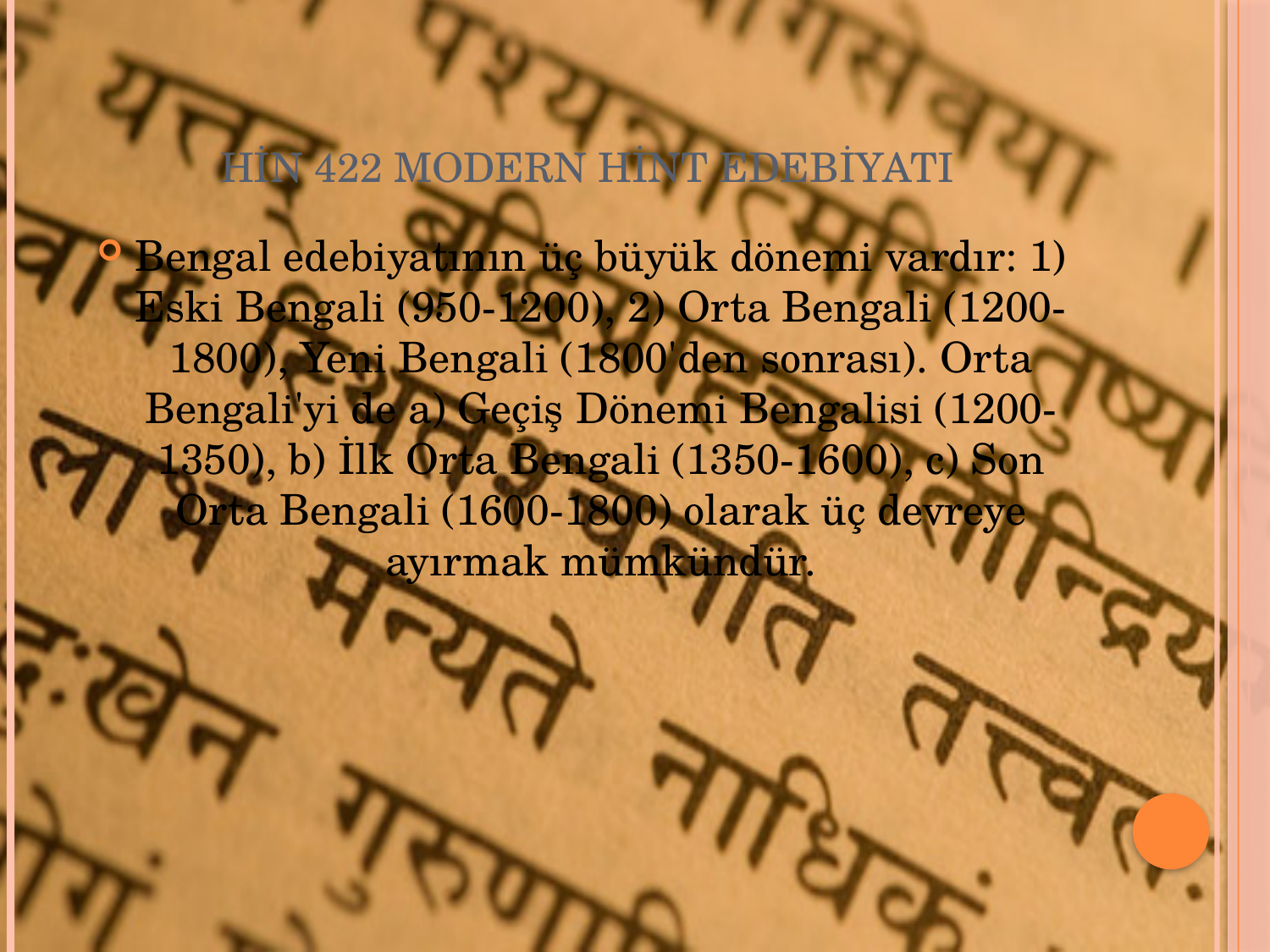

# HİN 422 MODERN HİNT EDEBİYATI
Bengal edebiyatının üç büyük dönemi vardır: 1) Eski Bengali (950-1200), 2) Orta Bengali (1200-1800), Yeni Bengali (1800'den sonrası). Orta Bengali'yi de a) Geçiş Dönemi Bengalisi (1200-1350), b) İlk Orta Bengali (1350-1600), c) Son Orta Bengali (1600-1800) olarak üç devreye ayırmak mümkündür.